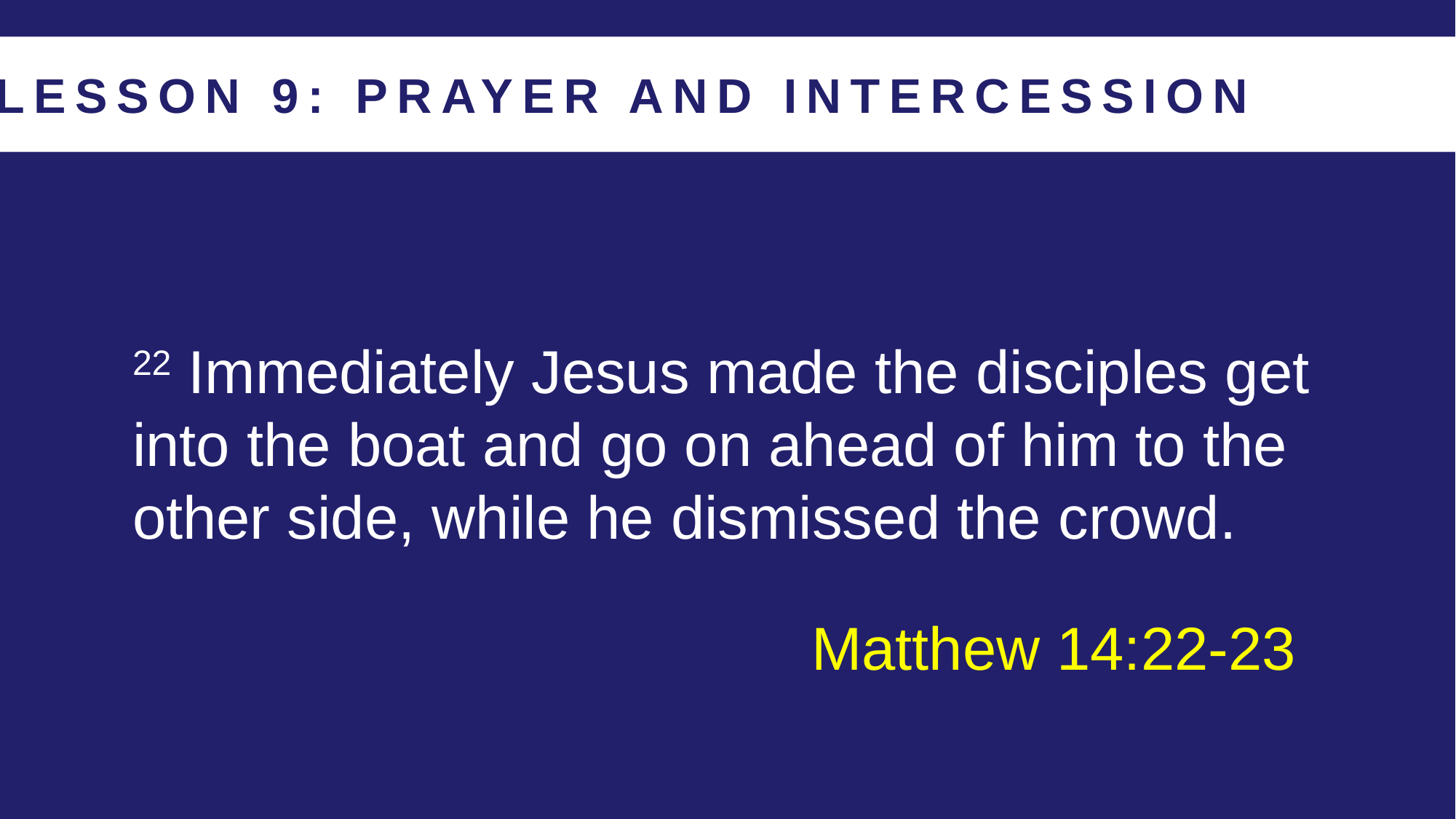

LESSON 9: PRAYER AND INTERCESSION
22 Immediately Jesus made the disciples get into the boat and go on ahead of him to the other side, while he dismissed the crowd.
Matthew 14:22-23